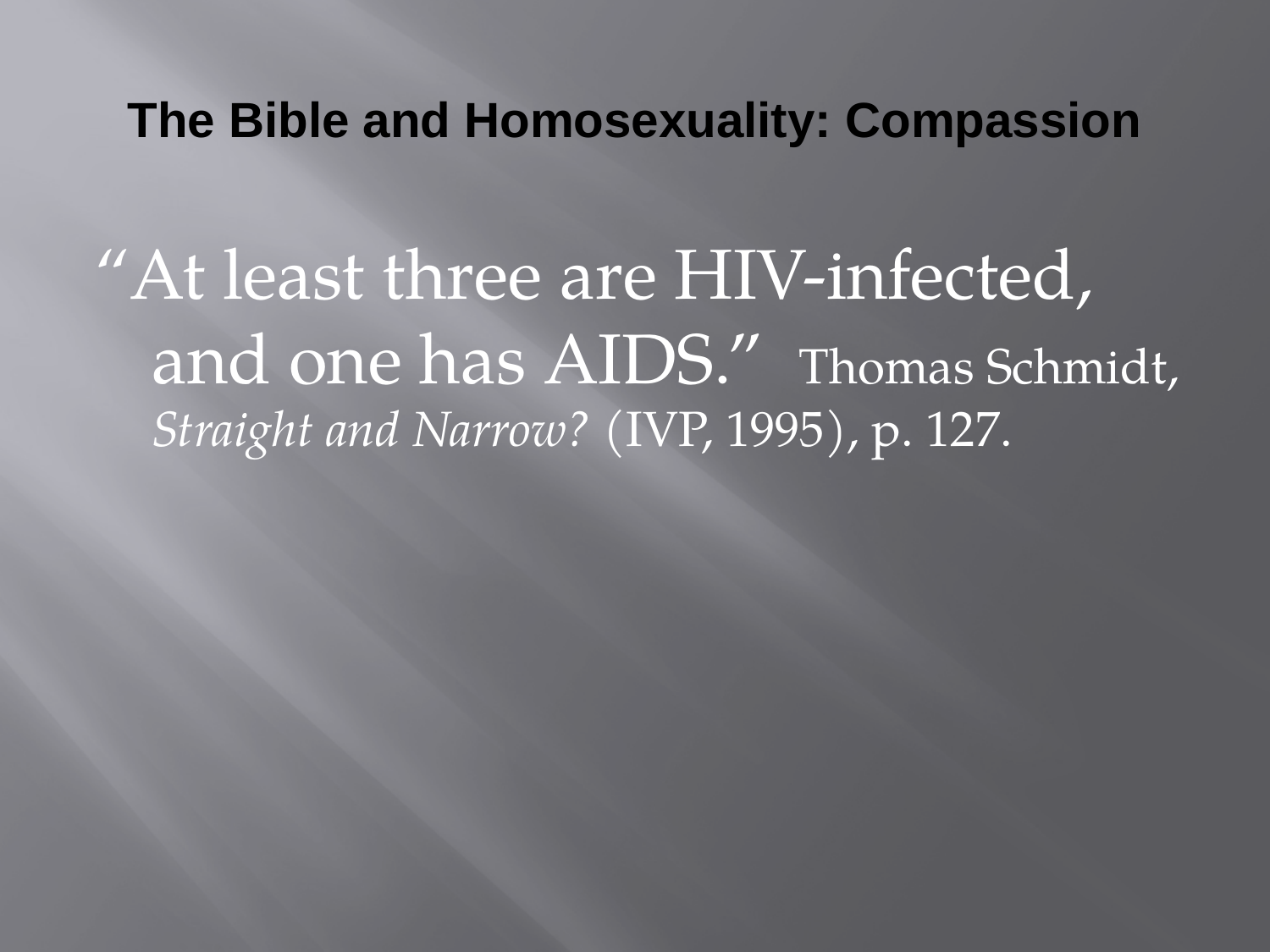

# The Bible and Homosexuality: Compassion
“At least three are HIV-infected, and one has AIDS.”  Thomas Schmidt, Straight and Narrow? (IVP, 1995), p. 127.